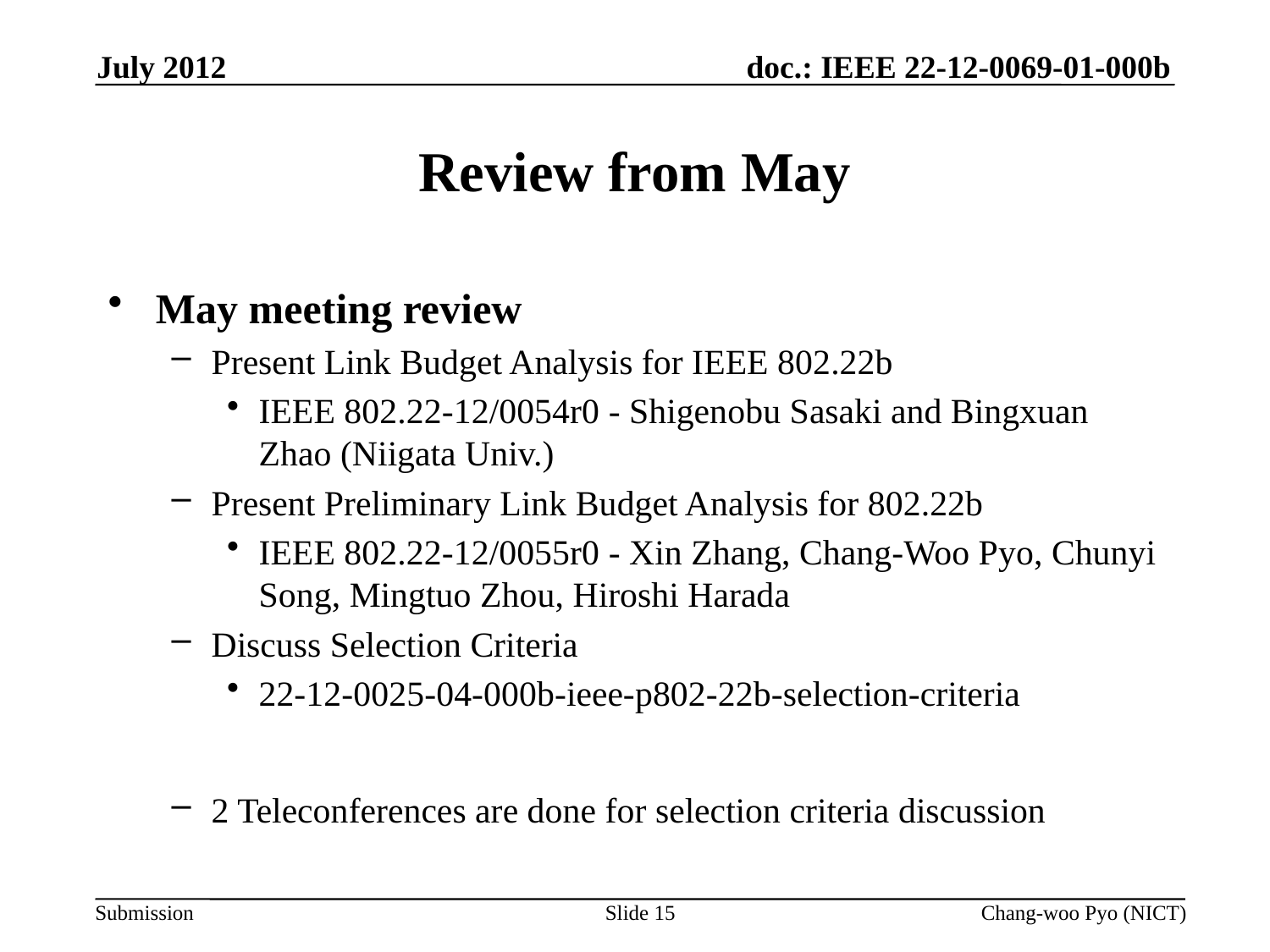

July 2012
# Review from May
May meeting review
Present Link Budget Analysis for IEEE 802.22b
IEEE 802.22-12/0054r0 - Shigenobu Sasaki and Bingxuan Zhao (Niigata Univ.)
Present Preliminary Link Budget Analysis for 802.22b
IEEE 802.22-12/0055r0 - Xin Zhang, Chang-Woo Pyo, Chunyi Song, Mingtuo Zhou, Hiroshi Harada
Discuss Selection Criteria
22-12-0025-04-000b-ieee-p802-22b-selection-criteria

2 Teleconferences are done for selection criteria discussion

Slide 15
Chang-woo Pyo (NICT)